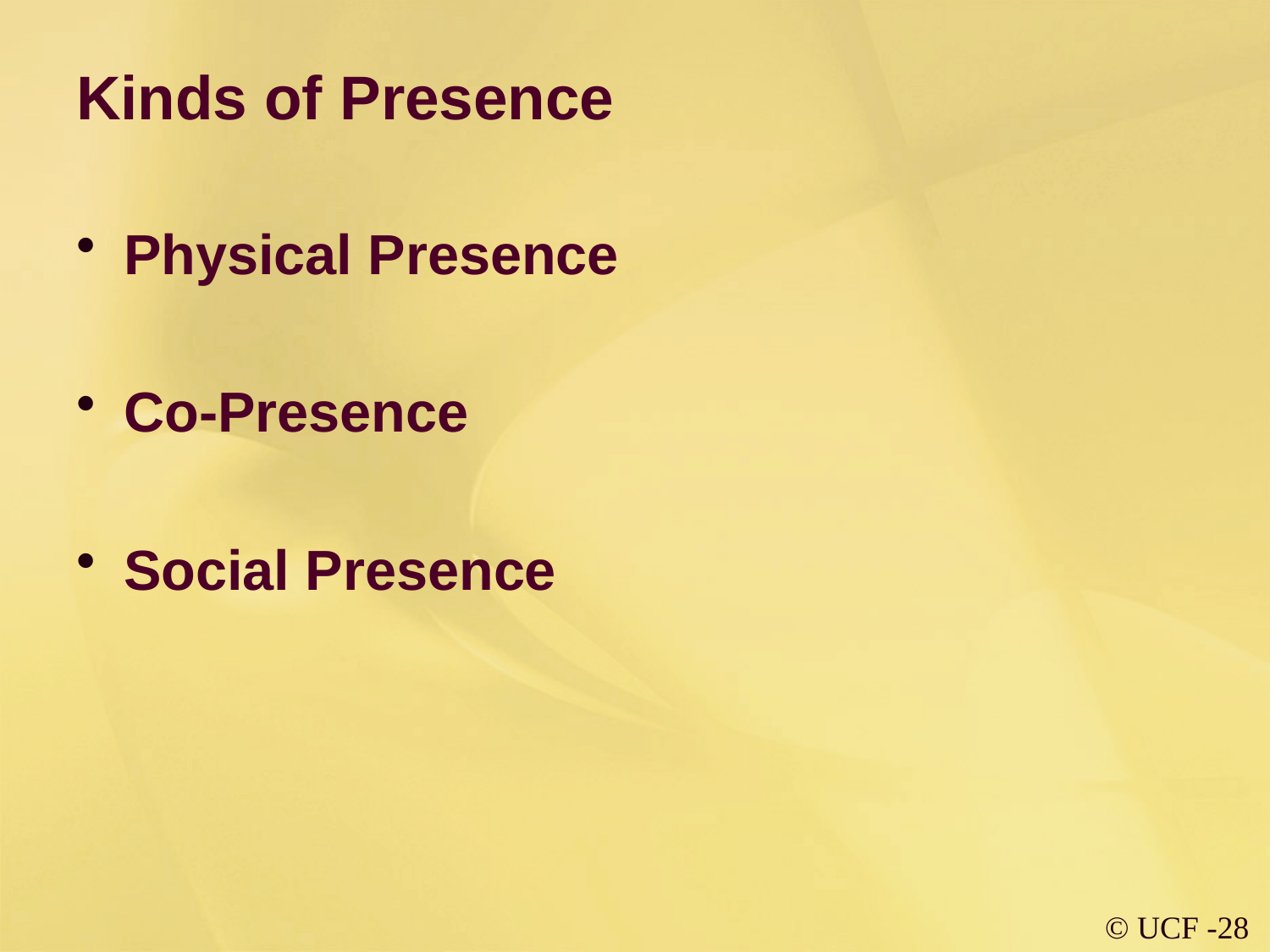

# Kinds of Presence
Physical Presence

Co-Presence

Social Presence